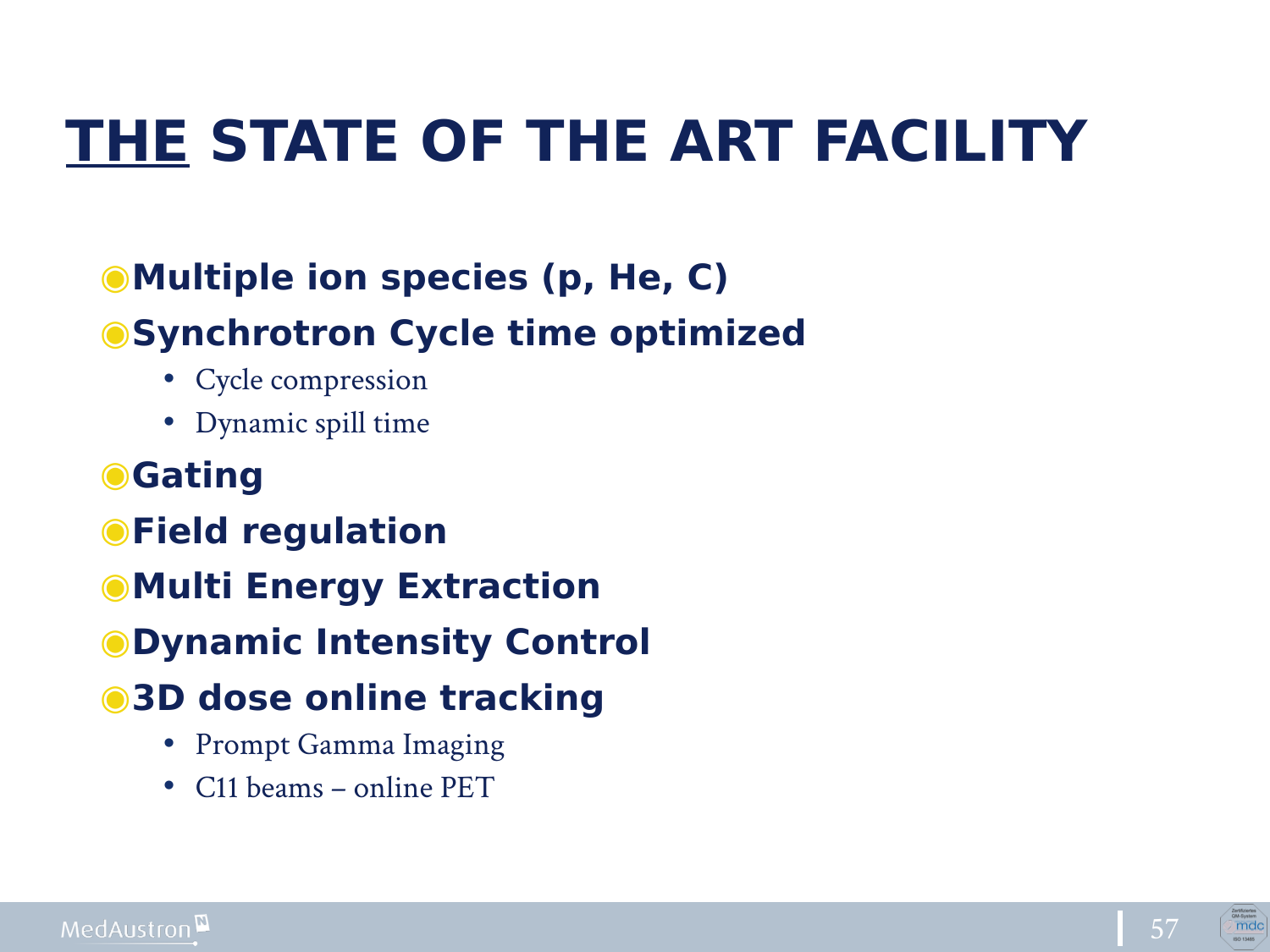

# THE State of the Art facility
Multiple ion species (p, He, C)
Synchrotron Cycle time optimized
Cycle compression
Dynamic spill time
Gating
Field regulation
Multi Energy Extraction
Dynamic Intensity Control
3D dose online tracking
Prompt Gamma Imaging
C11 beams – online PET